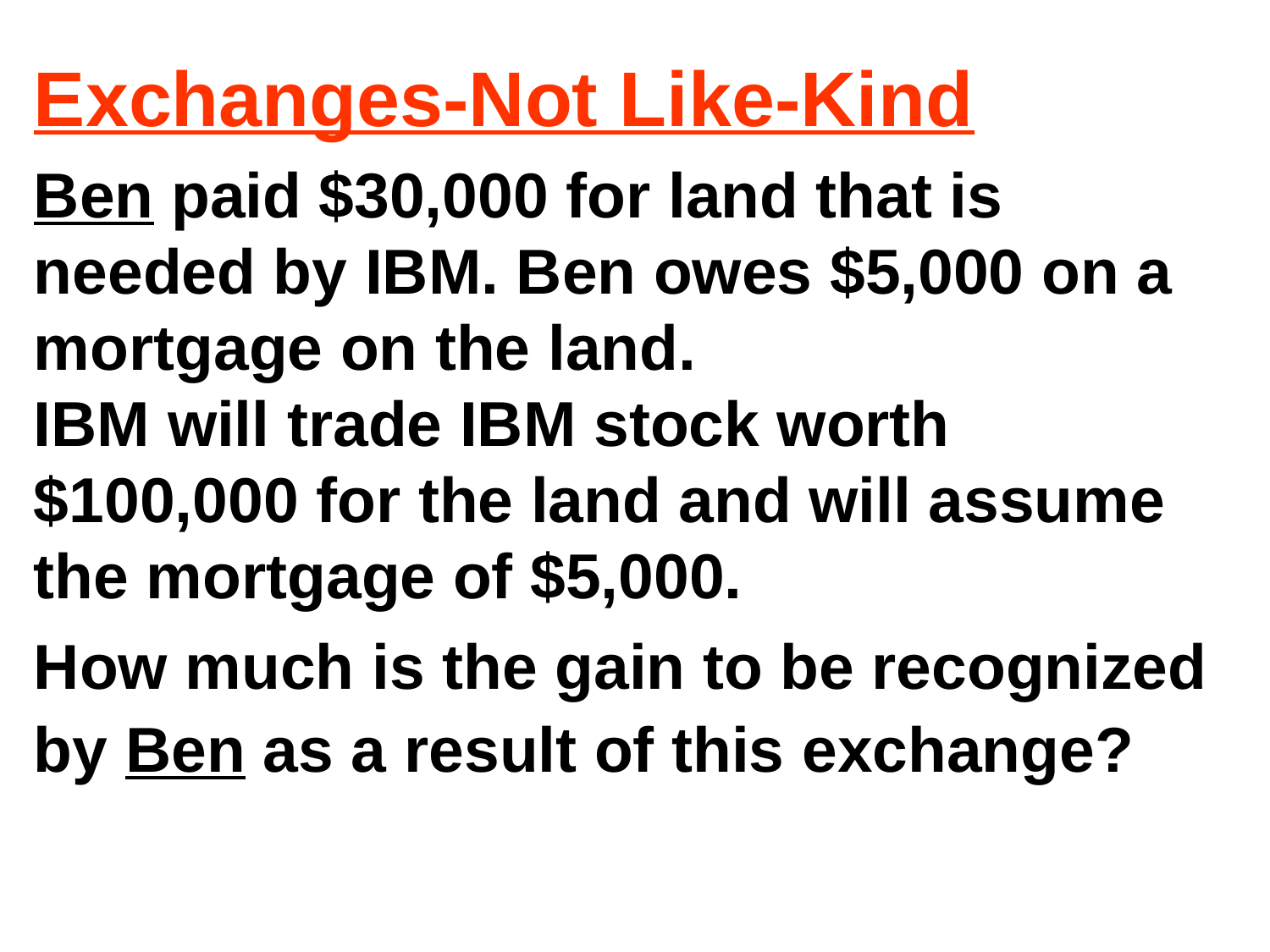

Exchanges-Not Like-Kind
Ben paid $30,000 for land that is needed by IBM. Ben owes $5,000 on a mortgage on the land.
IBM will trade IBM stock worth $100,000 for the land and will assume the mortgage of $5,000.
How much is the gain to be recognized by Ben as a result of this exchange?